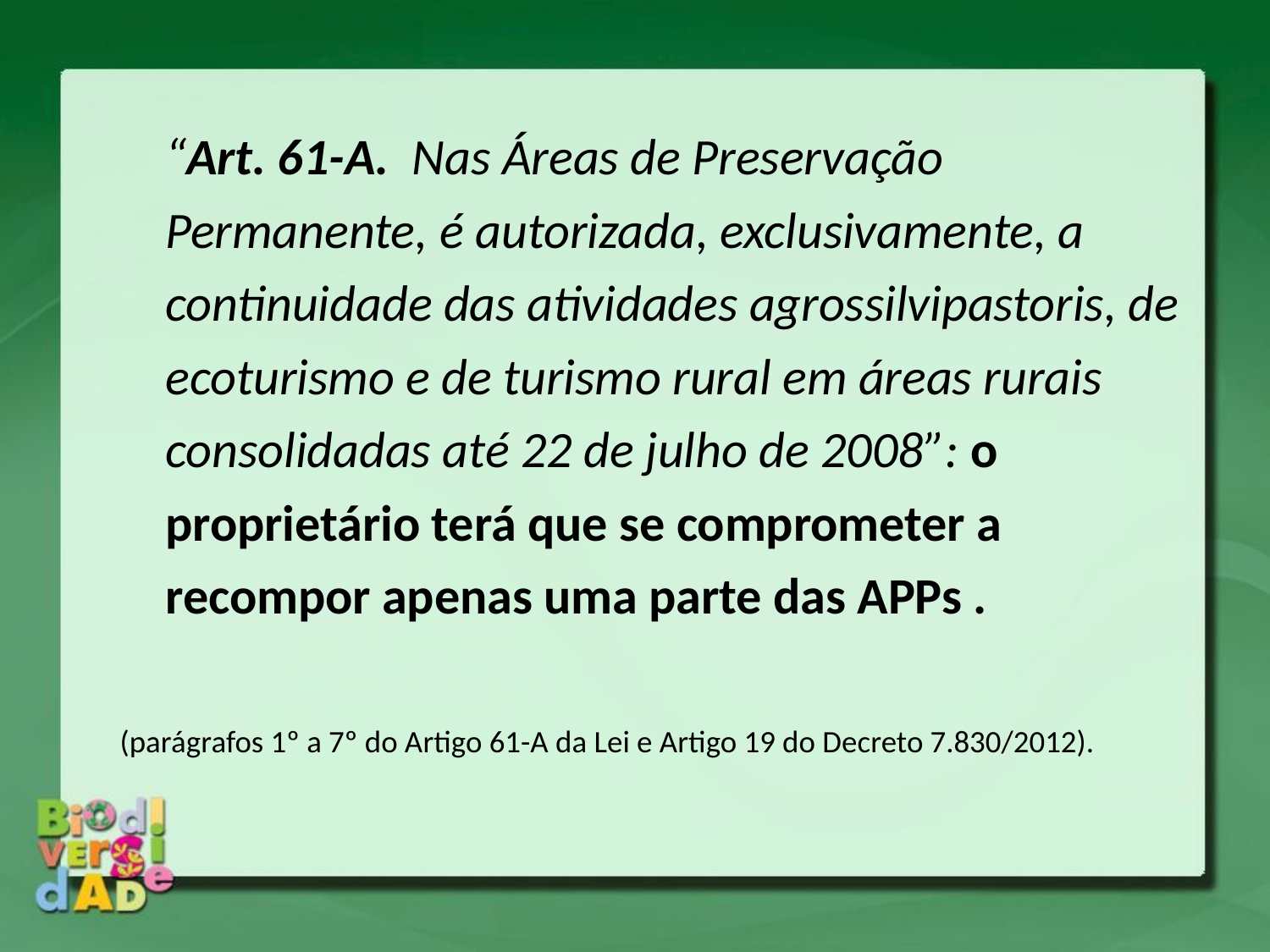

#
	“Art. 61-A.  Nas Áreas de Preservação Permanente, é autorizada, exclusivamente, a continuidade das atividades agrossilvipastoris, de ecoturismo e de turismo rural em áreas rurais consolidadas até 22 de julho de 2008”: o proprietário terá que se comprometer a recompor apenas uma parte das APPs .

(parágrafos 1º a 7º do Artigo 61-A da Lei e Artigo 19 do Decreto 7.830/2012).